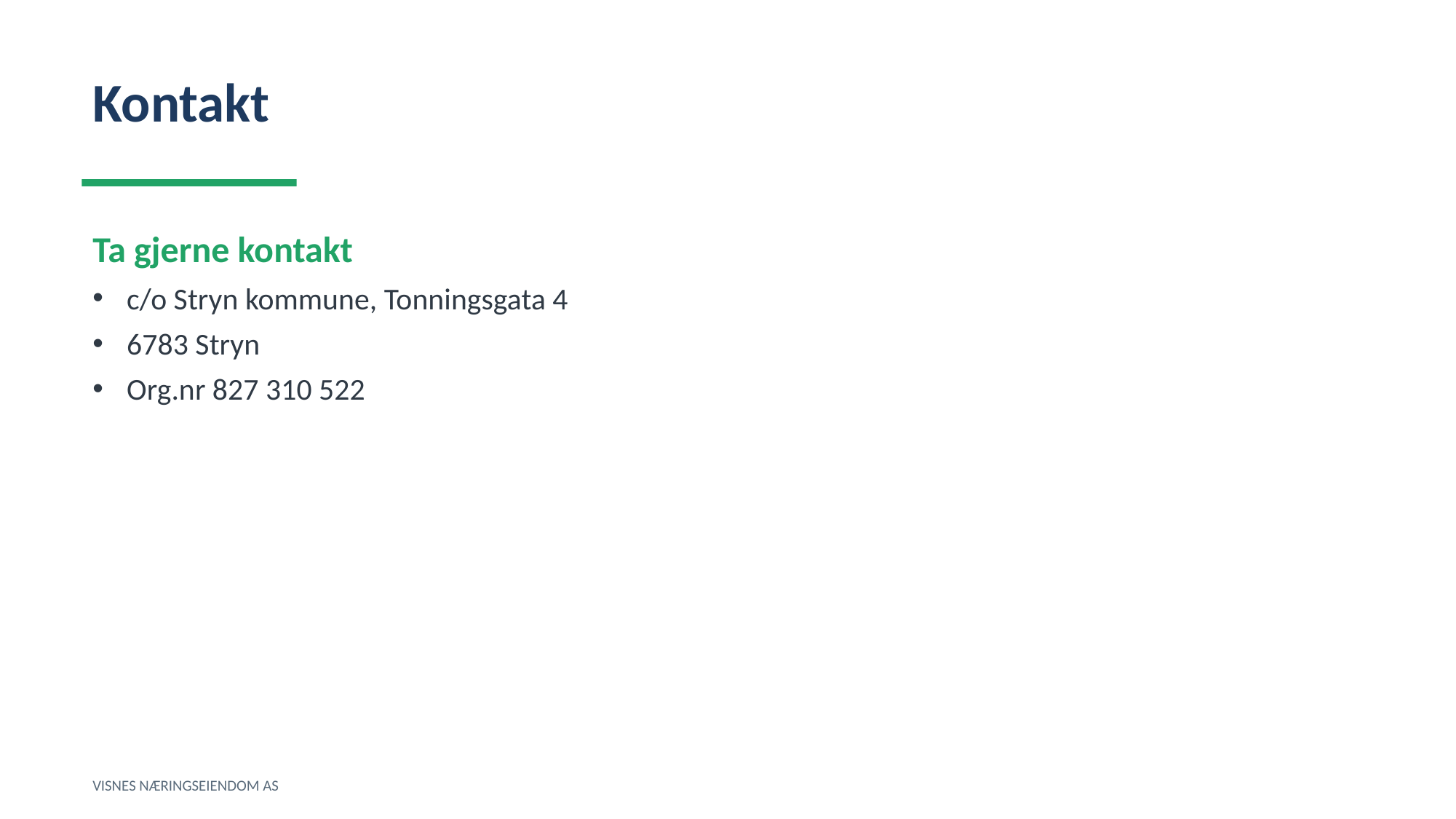

Kontakt

Ta gjerne kontakt
c/o Stryn kommune, Tonningsgata 4
6783 Stryn
Org.nr 827 310 522
VISNES NÆRINGSEIENDOM AS